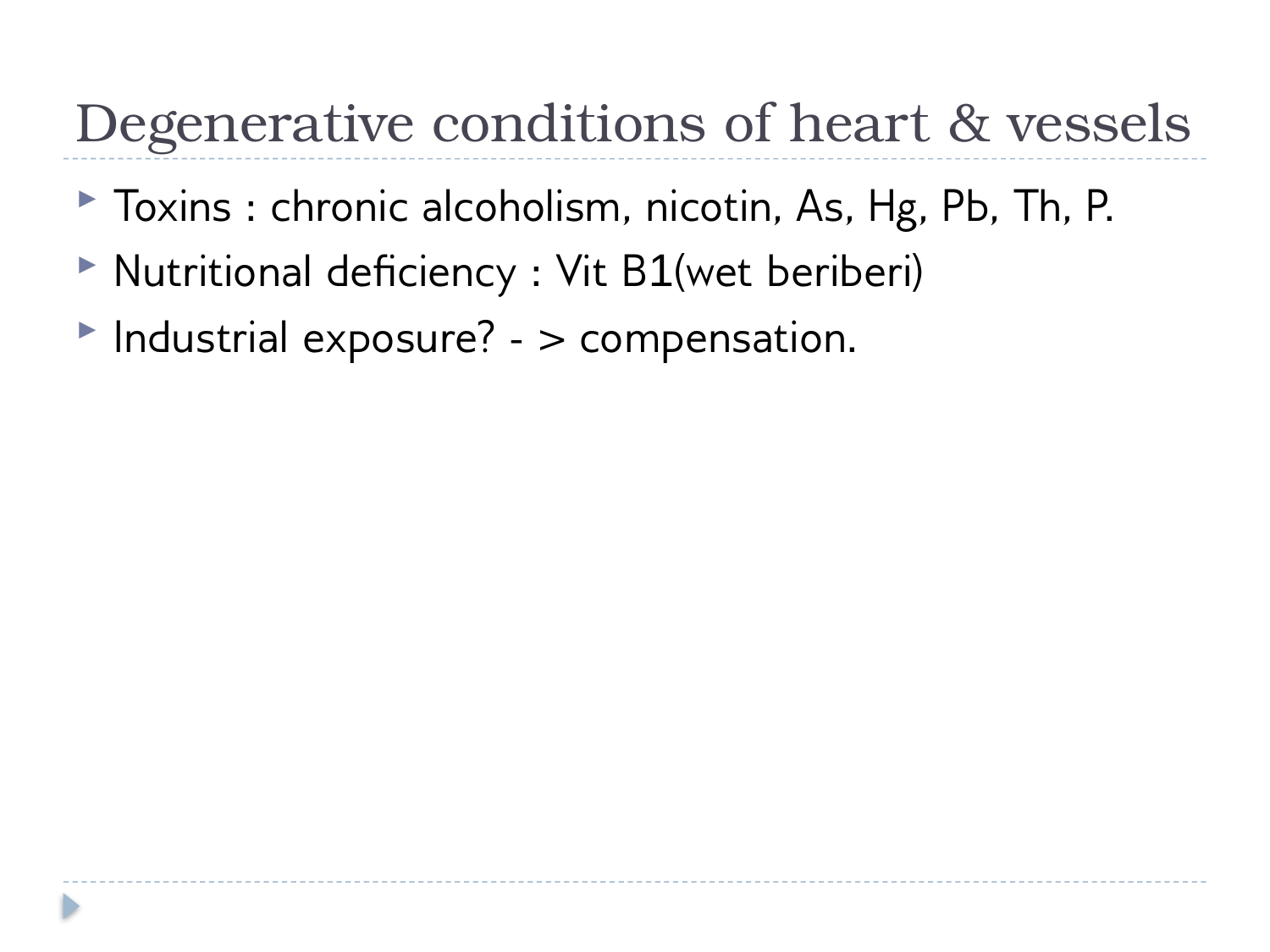

# Degenerative conditions of heart & vessels
Toxins : chronic alcoholism, nicotin, As, Hg, Pb, Th, P.
Nutritional deficiency : Vit B1(wet beriberi)
Industrial exposure? - > compensation.